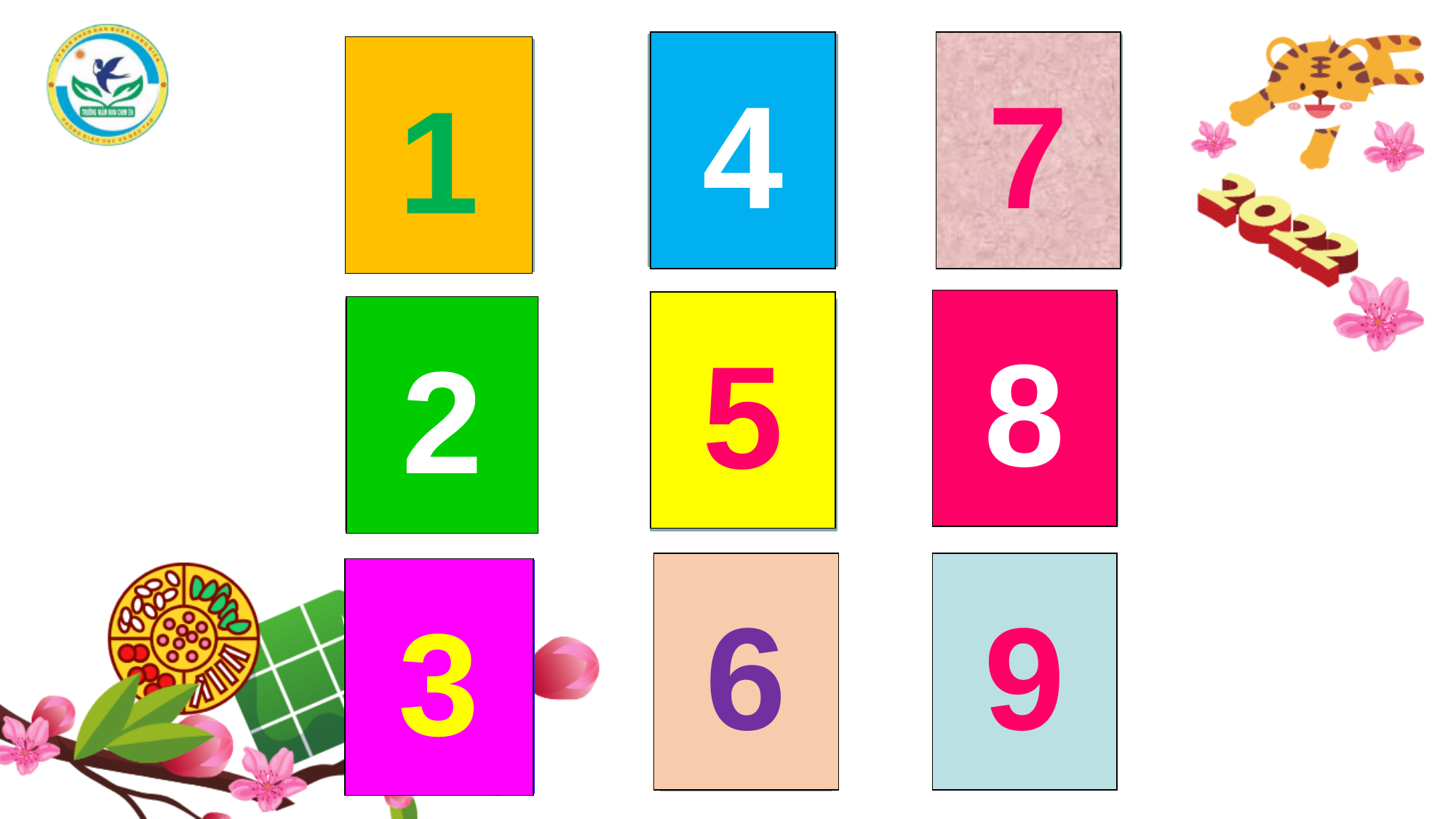

4
7
®
d
1
b
8
5
d
2
®
b
6
9
®
3
®
b